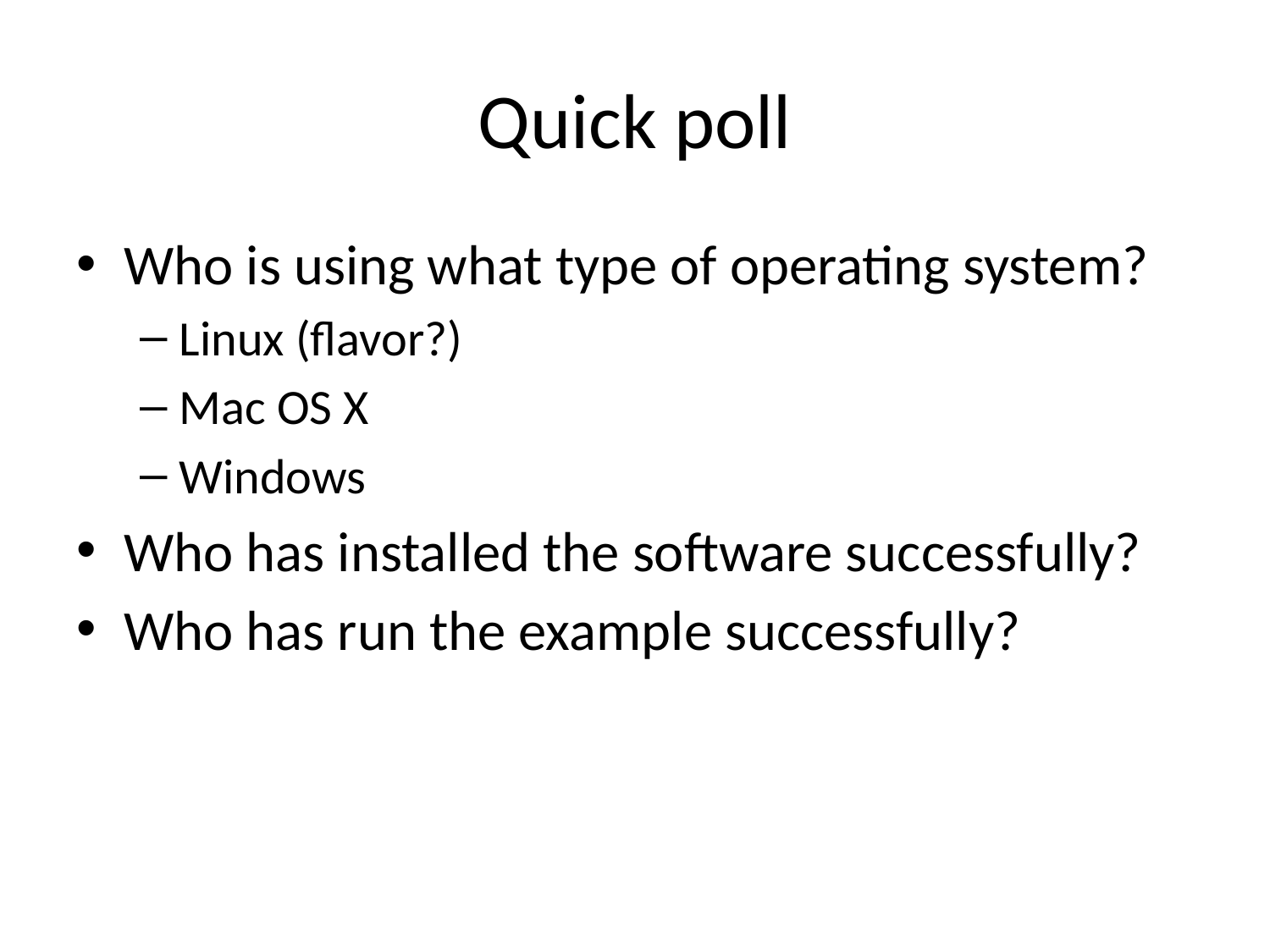

# Quick poll
Who is using what type of operating system?
Linux (flavor?)
Mac OS X
Windows
Who has installed the software successfully?
Who has run the example successfully?